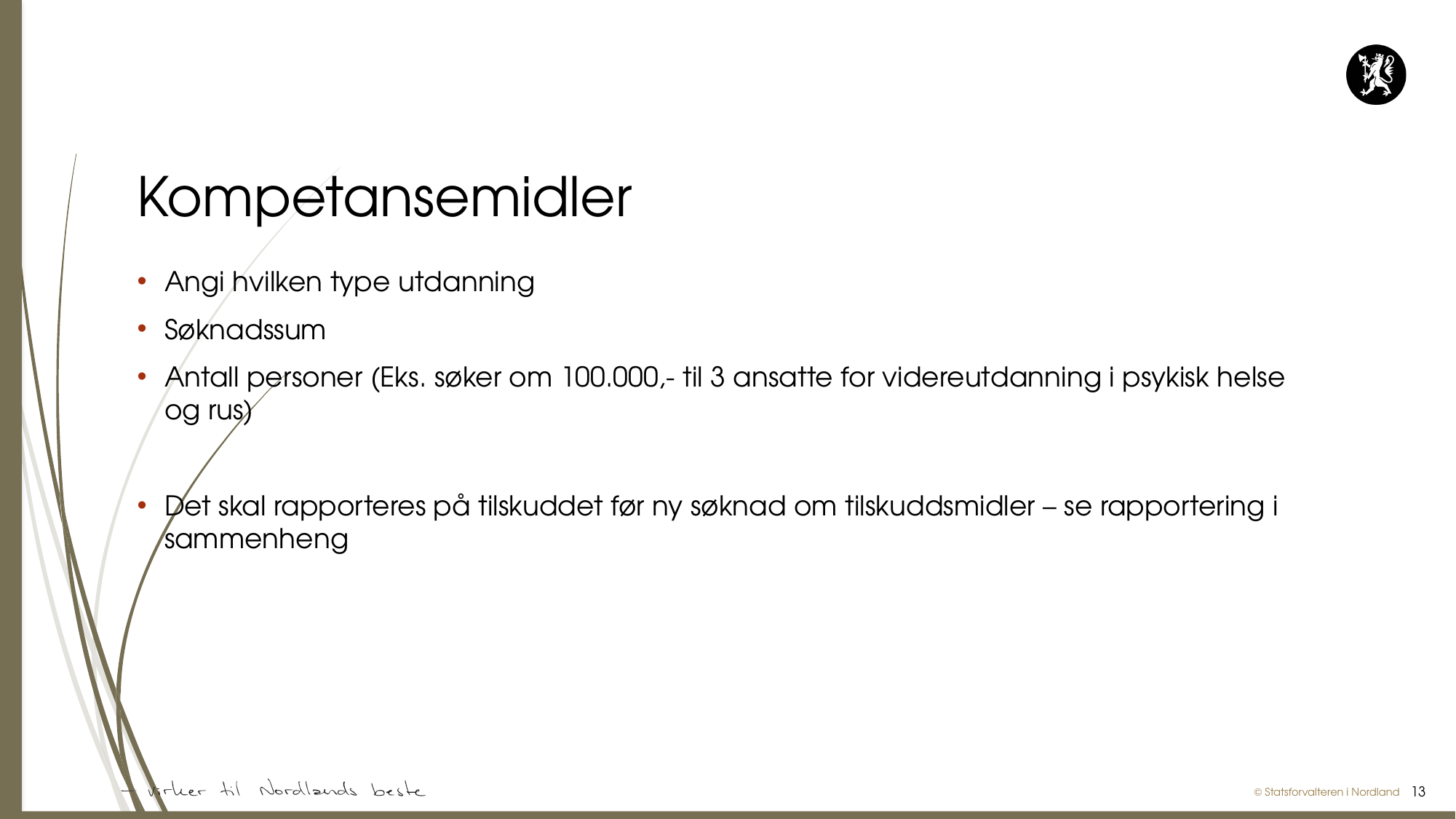

# Kompetansemidler
Angi hvilken type utdanning
Søknadssum
Antall personer (Eks. søker om 100.000,- til 3 ansatte for videreutdanning i psykisk helse og rus)

Det skal rapporteres på tilskuddet før ny søknad om tilskuddsmidler – se rapportering i sammenheng